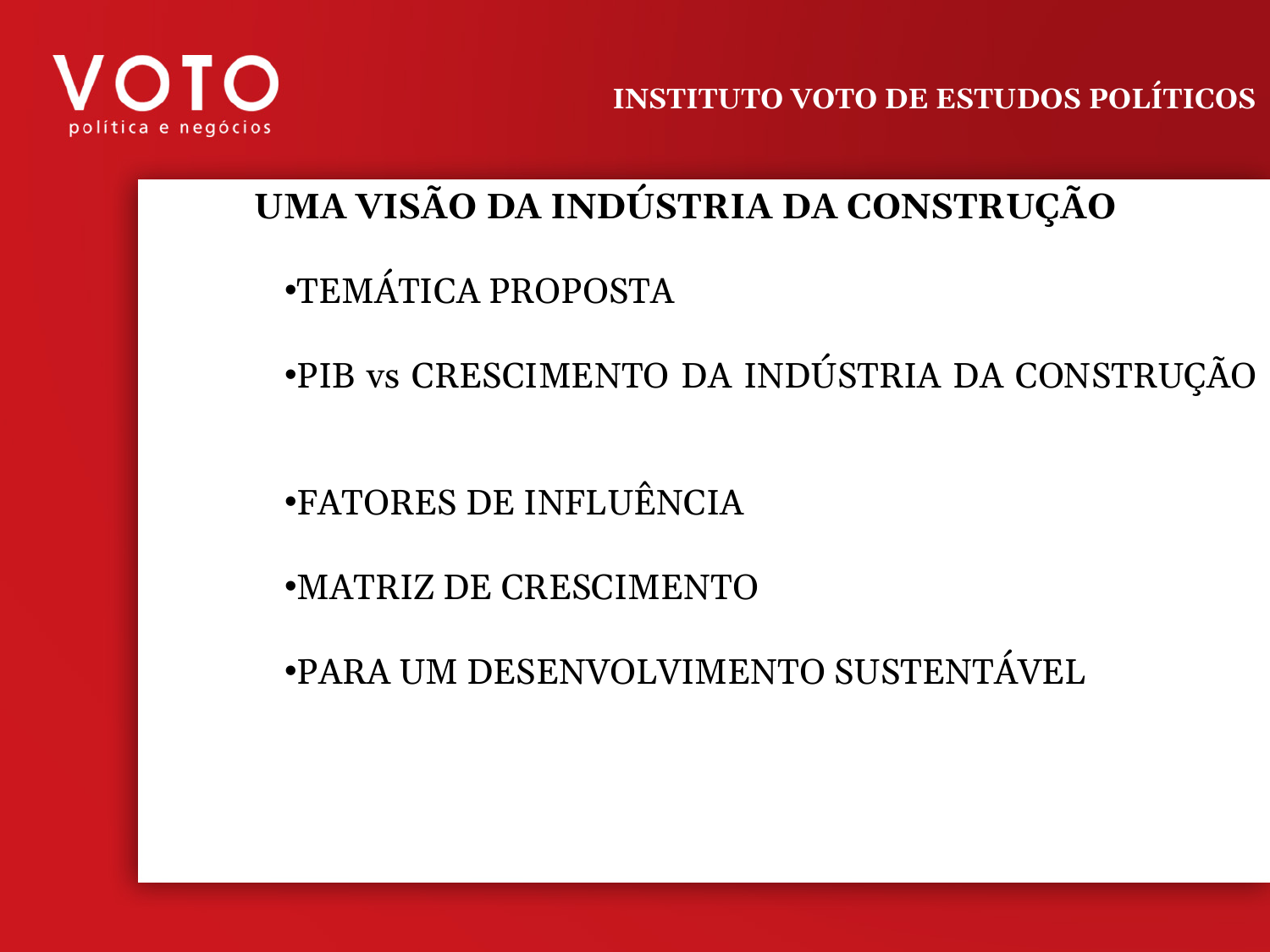

INSTITUTO VOTO DE ESTUDOS POLÍTICOS
UMA VISÃO DA INDÚSTRIA DA CONSTRUÇÃO

TEMÁTICA PROPOSTA

PIB vs CRESCIMENTO DA INDÚSTRIA DA CONSTRUÇÃO

FATORES DE INFLUÊNCIA

MATRIZ DE CRESCIMENTO

PARA UM DESENVOLVIMENTO SUSTENTÁVEL